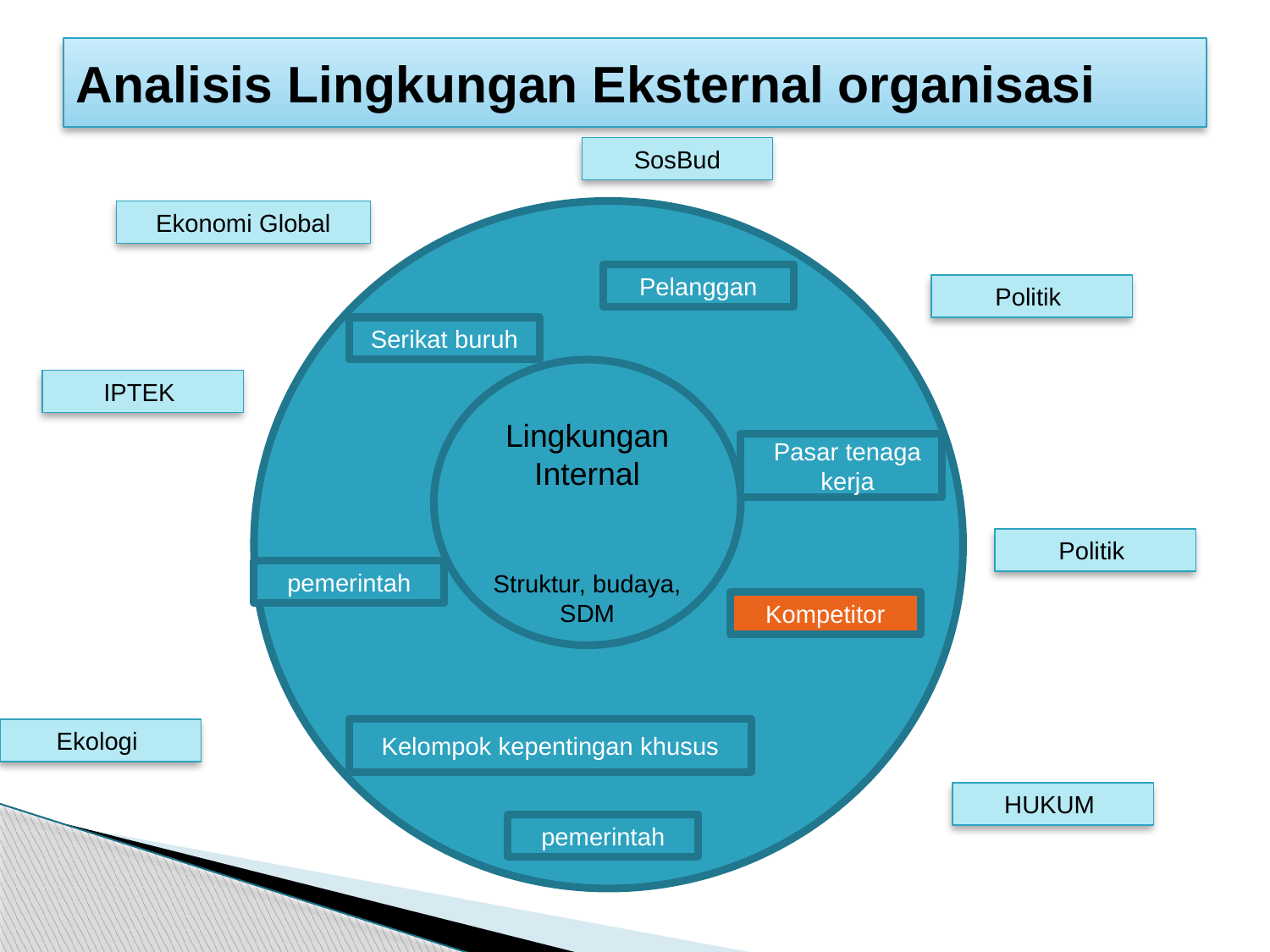

# Analisis Lingkungan Eksternal organisasi
SosBud
Ekonomi Global
e
Pelanggan
Politik
Serikat buruh

Lingkungan Internal

Struktur, budaya, SDM

IPTEK
Pasar tenaga kerja
Politik
pemerintah
Kompetitor
Ekologi
Kelompok kepentingan khusus
HUKUM
pemerintah